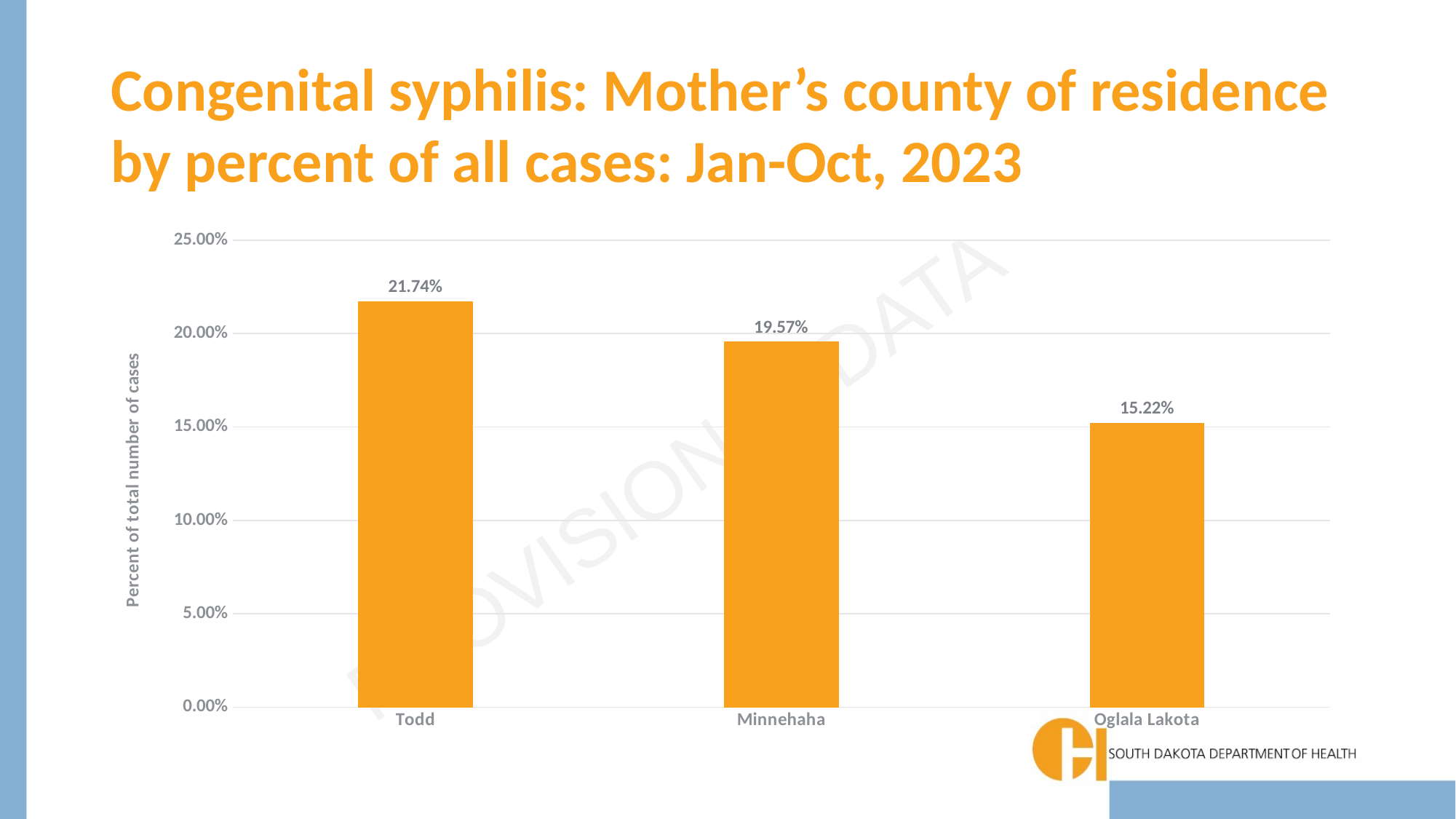

# Congenital syphilis: Mother’s county of residence by percent of all cases: Jan-Oct, 2023

### Chart

| Category | % of Cases |
|---|---|
| Todd | 0.21739130434782608 |
| Minnehaha | 0.1956521739130435 |
| Oglala Lakota | 0.15217391304347827 |